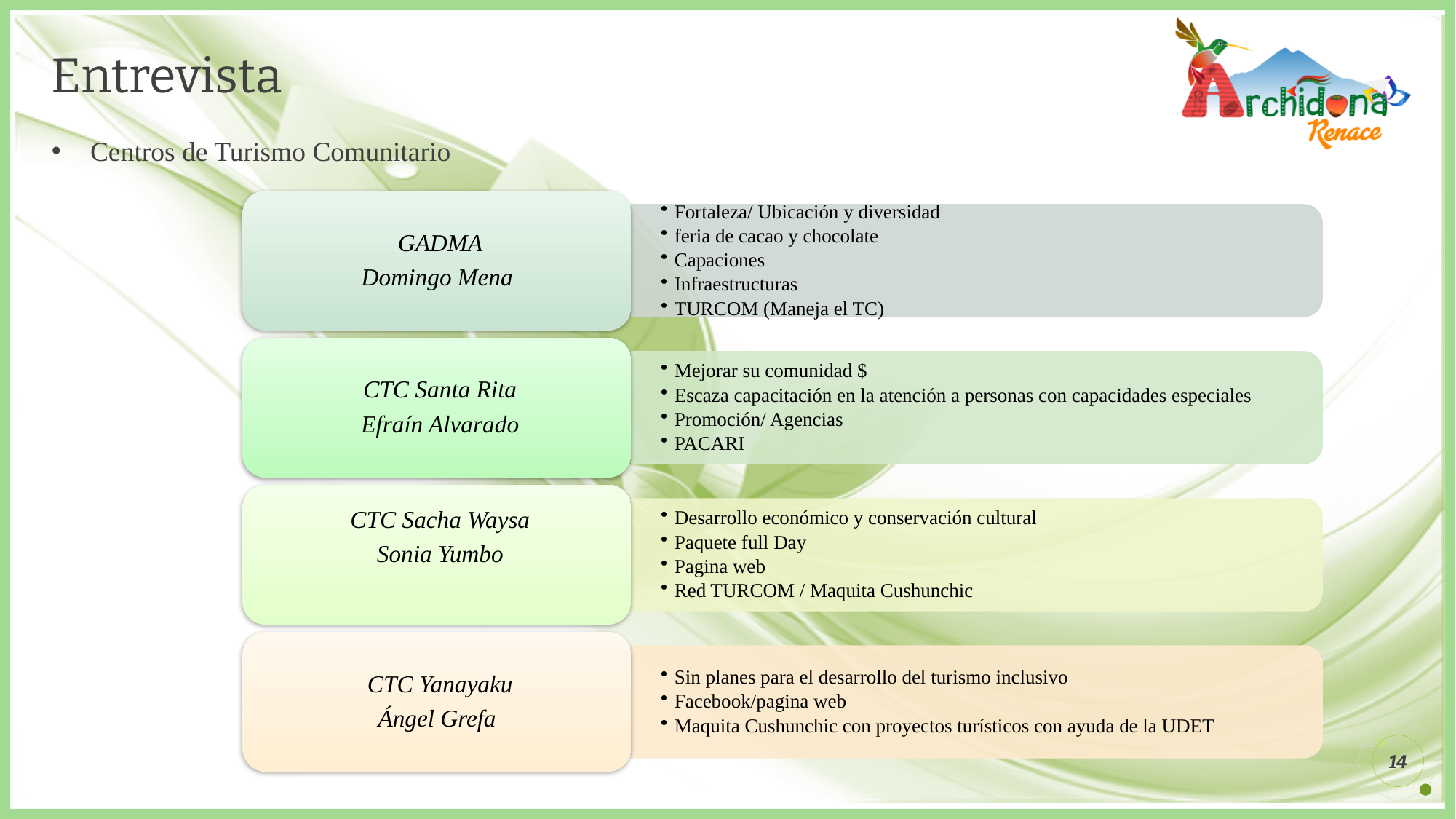

# Entrevista
 Centros de Turismo Comunitario
Fortaleza/ Ubicación y diversidad
feria de cacao y chocolate
Capaciones
Infraestructuras
TURCOM (Maneja el TC)
GADMA
Domingo Mena
Mejorar su comunidad $
Escaza capacitación en la atención a personas con capacidades especiales
Promoción/ Agencias
PACARI
CTC Santa Rita
Efraín Alvarado
Desarrollo económico y conservación cultural
Paquete full Day
Pagina web
Red TURCOM / Maquita Cushunchic
CTC Sacha Waysa
Sonia Yumbo

Sin planes para el desarrollo del turismo inclusivo
Facebook/pagina web
Maquita Cushunchic con proyectos turísticos con ayuda de la UDET
CTC Yanayaku
Ángel Grefa
14